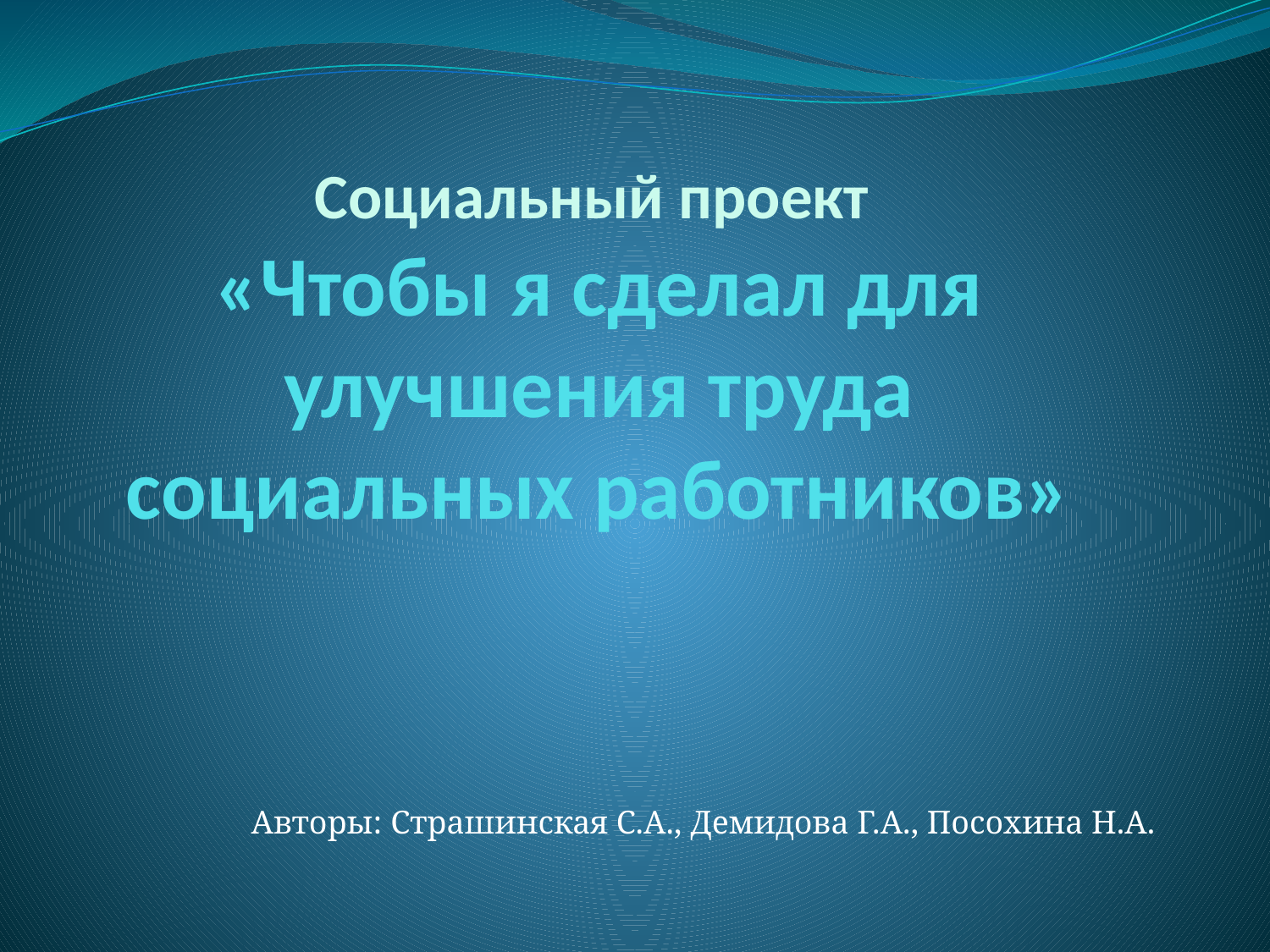

# Социальный проект «Чтобы я сделал для улучшения труда социальных работников»
Авторы: Страшинская С.А., Демидова Г.А., Посохина Н.А.